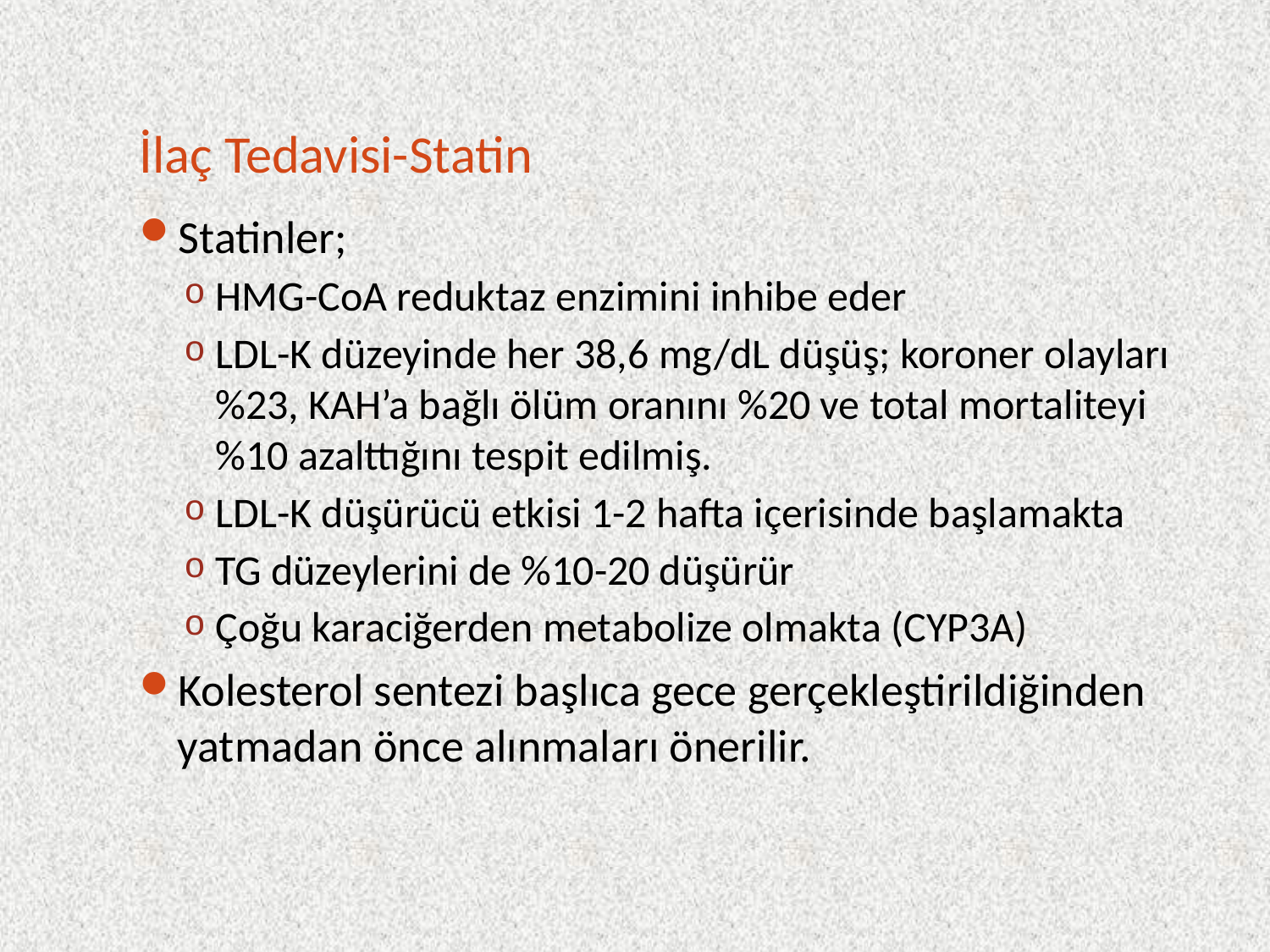

# İlaç Tedavisi-Statin
Statinler;
HMG-CoA reduktaz enzimini inhibe eder
LDL-K düzeyinde her 38,6 mg/dL düşüş; koroner olayları %23, KAH’a bağlı ölüm oranını %20 ve total mortaliteyi %10 azalttığını tespit edilmiş.
LDL-K düşürücü etkisi 1-2 hafta içerisinde başlamakta
TG düzeylerini de %10-20 düşürür
Çoğu karaciğerden metabolize olmakta (CYP3A)
Kolesterol sentezi başlıca gece gerçekleştirildiğinden yatmadan önce alınmaları önerilir.